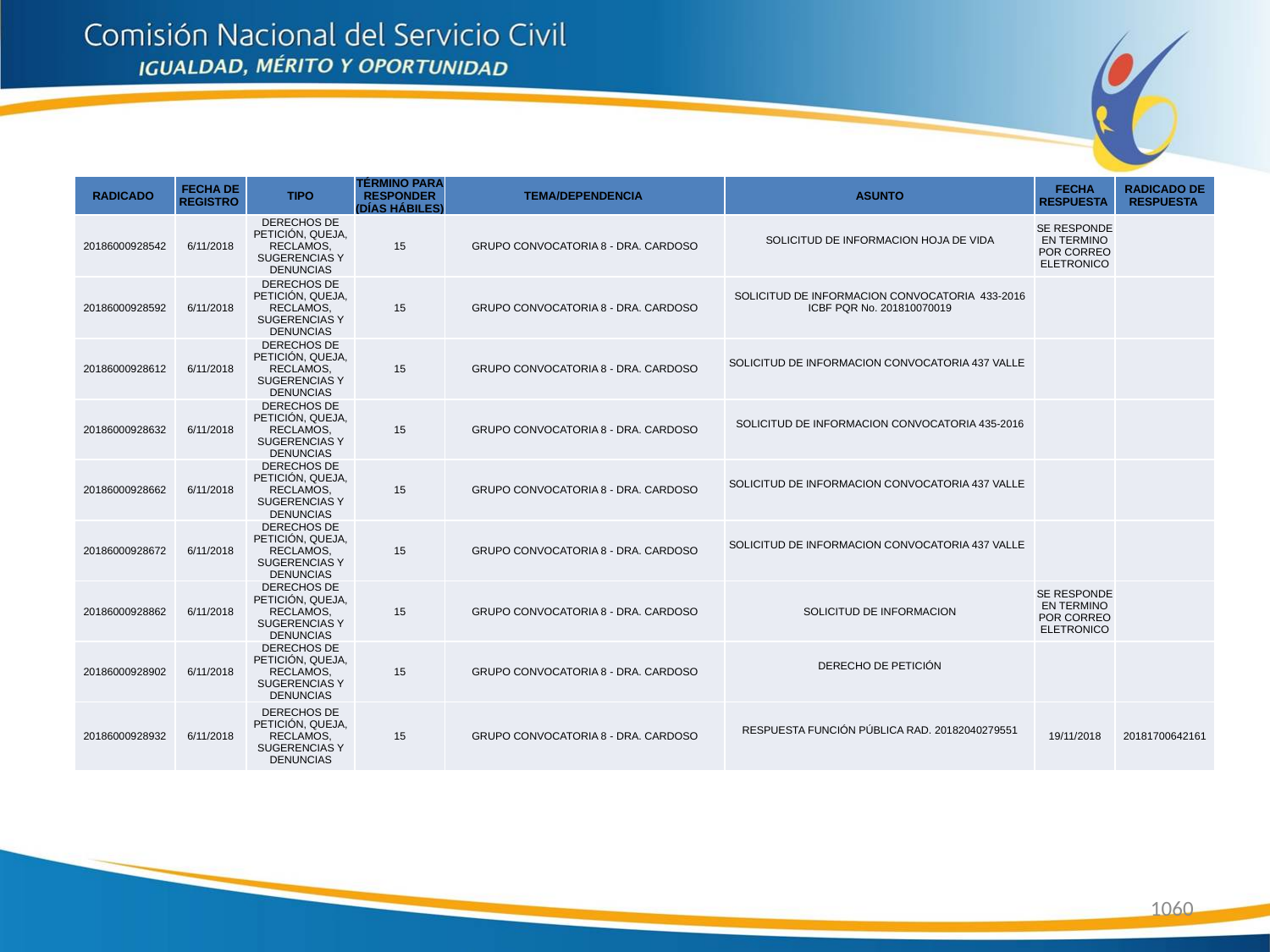

| RADICADO | FECHA DE REGISTRO | TIPO | TÉRMINO PARA RESPONDER (DÍAS HÁBILES) | TEMA/DEPENDENCIA | ASUNTO | FECHA RESPUESTA | RADICADO DE RESPUESTA |
| --- | --- | --- | --- | --- | --- | --- | --- |
| 20186000928542 | 6/11/2018 | DERECHOS DE PETICIÓN, QUEJA, RECLAMOS, SUGERENCIAS Y DENUNCIAS | 15 | GRUPO CONVOCATORIA 8 - DRA. CARDOSO | SOLICITUD DE INFORMACION HOJA DE VIDA | SE RESPONDE EN TERMINO POR CORREO ELETRONICO |  |
| 20186000928592 | 6/11/2018 | DERECHOS DE PETICIÓN, QUEJA, RECLAMOS, SUGERENCIAS Y DENUNCIAS | 15 | GRUPO CONVOCATORIA 8 - DRA. CARDOSO | SOLICITUD DE INFORMACION CONVOCATORIA 433-2016 ICBF PQR No. 201810070019 |  |  |
| 20186000928612 | 6/11/2018 | DERECHOS DE PETICIÓN, QUEJA, RECLAMOS, SUGERENCIAS Y DENUNCIAS | 15 | GRUPO CONVOCATORIA 8 - DRA. CARDOSO | SOLICITUD DE INFORMACION CONVOCATORIA 437 VALLE |  |  |
| 20186000928632 | 6/11/2018 | DERECHOS DE PETICIÓN, QUEJA, RECLAMOS, SUGERENCIAS Y DENUNCIAS | 15 | GRUPO CONVOCATORIA 8 - DRA. CARDOSO | SOLICITUD DE INFORMACION CONVOCATORIA 435-2016 |  |  |
| 20186000928662 | 6/11/2018 | DERECHOS DE PETICIÓN, QUEJA, RECLAMOS, SUGERENCIAS Y DENUNCIAS | 15 | GRUPO CONVOCATORIA 8 - DRA. CARDOSO | SOLICITUD DE INFORMACION CONVOCATORIA 437 VALLE |  |  |
| 20186000928672 | 6/11/2018 | DERECHOS DE PETICIÓN, QUEJA, RECLAMOS, SUGERENCIAS Y DENUNCIAS | 15 | GRUPO CONVOCATORIA 8 - DRA. CARDOSO | SOLICITUD DE INFORMACION CONVOCATORIA 437 VALLE |  |  |
| 20186000928862 | 6/11/2018 | DERECHOS DE PETICIÓN, QUEJA, RECLAMOS, SUGERENCIAS Y DENUNCIAS | 15 | GRUPO CONVOCATORIA 8 - DRA. CARDOSO | SOLICITUD DE INFORMACION | SE RESPONDE EN TERMINO POR CORREO ELETRONICO |  |
| 20186000928902 | 6/11/2018 | DERECHOS DE PETICIÓN, QUEJA, RECLAMOS, SUGERENCIAS Y DENUNCIAS | 15 | GRUPO CONVOCATORIA 8 - DRA. CARDOSO | DERECHO DE PETICIÓN |  |  |
| 20186000928932 | 6/11/2018 | DERECHOS DE PETICIÓN, QUEJA, RECLAMOS, SUGERENCIAS Y DENUNCIAS | 15 | GRUPO CONVOCATORIA 8 - DRA. CARDOSO | RESPUESTA FUNCIÓN PÚBLICA RAD. 20182040279551 | 19/11/2018 | 20181700642161 |
1060